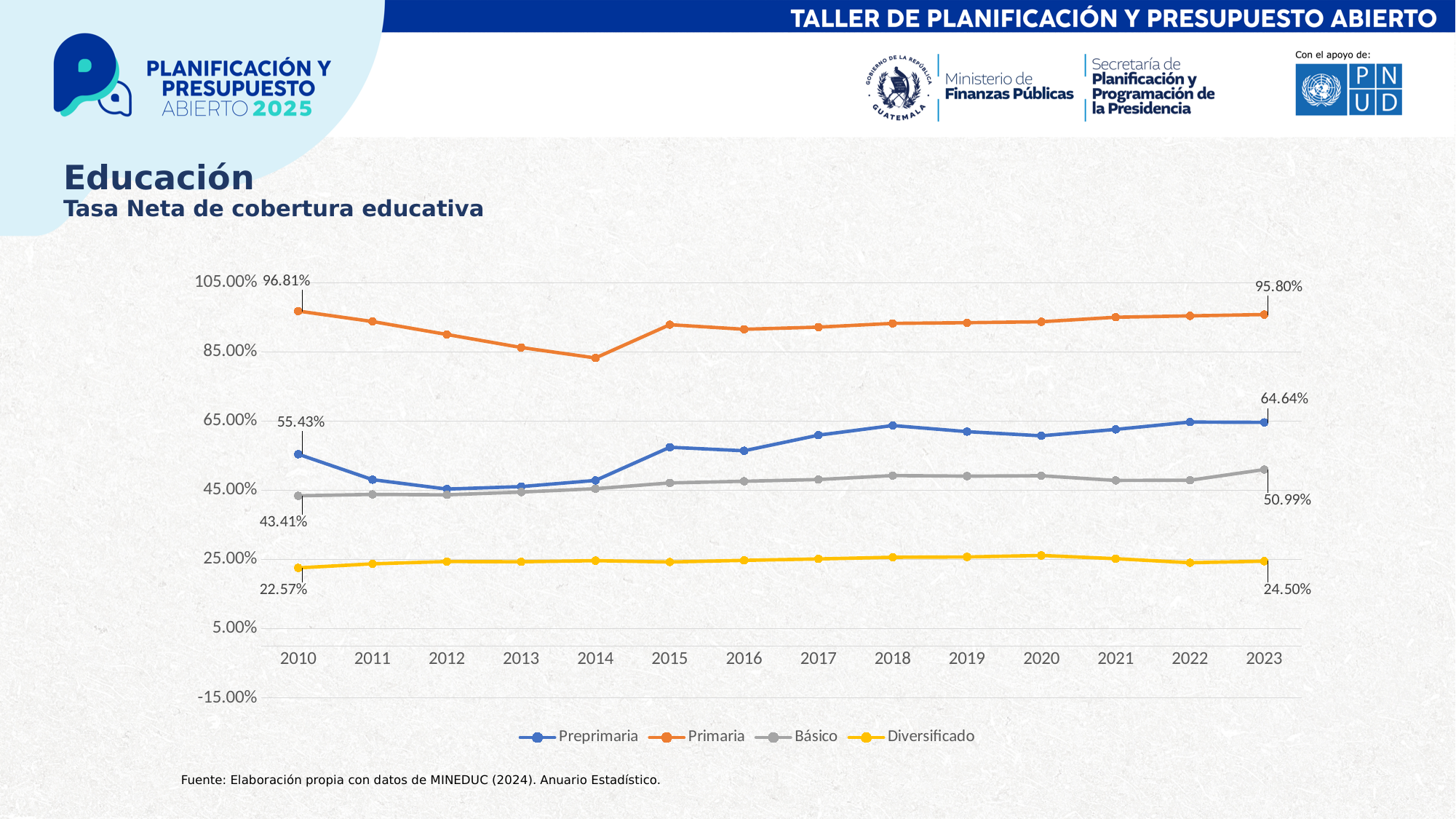

# Educación Tasa Neta de cobertura educativa

### Chart

| Category | Preprimaria | Primaria | Básico | Diversificado |
|---|---|---|---|---|
| 2010 | 0.5543 | 0.9681 | 0.4341 | 0.2257 |
| 2011 | 0.4807 | 0.9378 | 0.4381 | 0.2374 |
| 2012 | 0.4536 | 0.9003 | 0.4369 | 0.2441 |
| 2013 | 0.4608 | 0.8627 | 0.445 | 0.2433 |
| 2014 | 0.4785 | 0.8325 | 0.4547 | 0.2466 |
| 2015 | 0.5744 | 0.9287 | 0.4713 | 0.2427 |
| 2016 | 0.5643 | 0.9154 | 0.4761 | 0.2474 |
| 2017 | 0.6093 | 0.9216 | 0.4811 | 0.2515 |
| 2018 | 0.6372 | 0.9324 | 0.4926 | 0.2563 |
| 2019 | 0.6196 | 0.9344 | 0.4909 | 0.2572 |
| 2020 | 0.6075 | 0.9371 | 0.4921 | 0.2616 |
| 2021 | 0.626 | 0.9502 | 0.4785 | 0.2522 |
| 2022 | 0.6472 | 0.9541 | 0.4791 | 0.2406 |
| 2023 | 0.6464 | 0.958 | 0.5099 | 0.245 |
Fuente: Elaboración propia con datos de MINEDUC (2024). Anuario Estadístico.